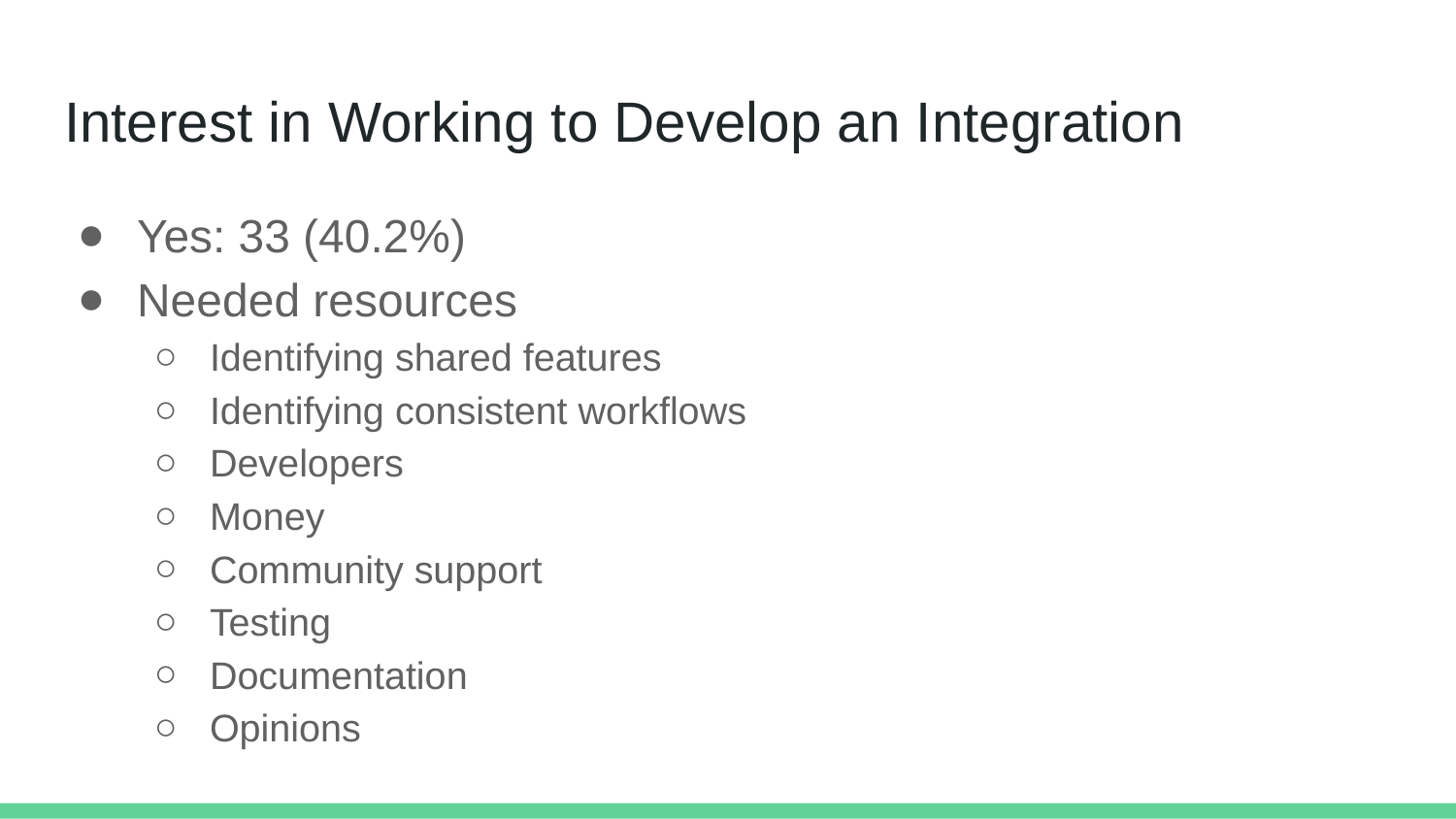

# Interest in Working to Develop an Integration
Yes: 33 (40.2%)
Needed resources
Identifying shared features
Identifying consistent workflows
Developers
Money
Community support
Testing
Documentation
Opinions